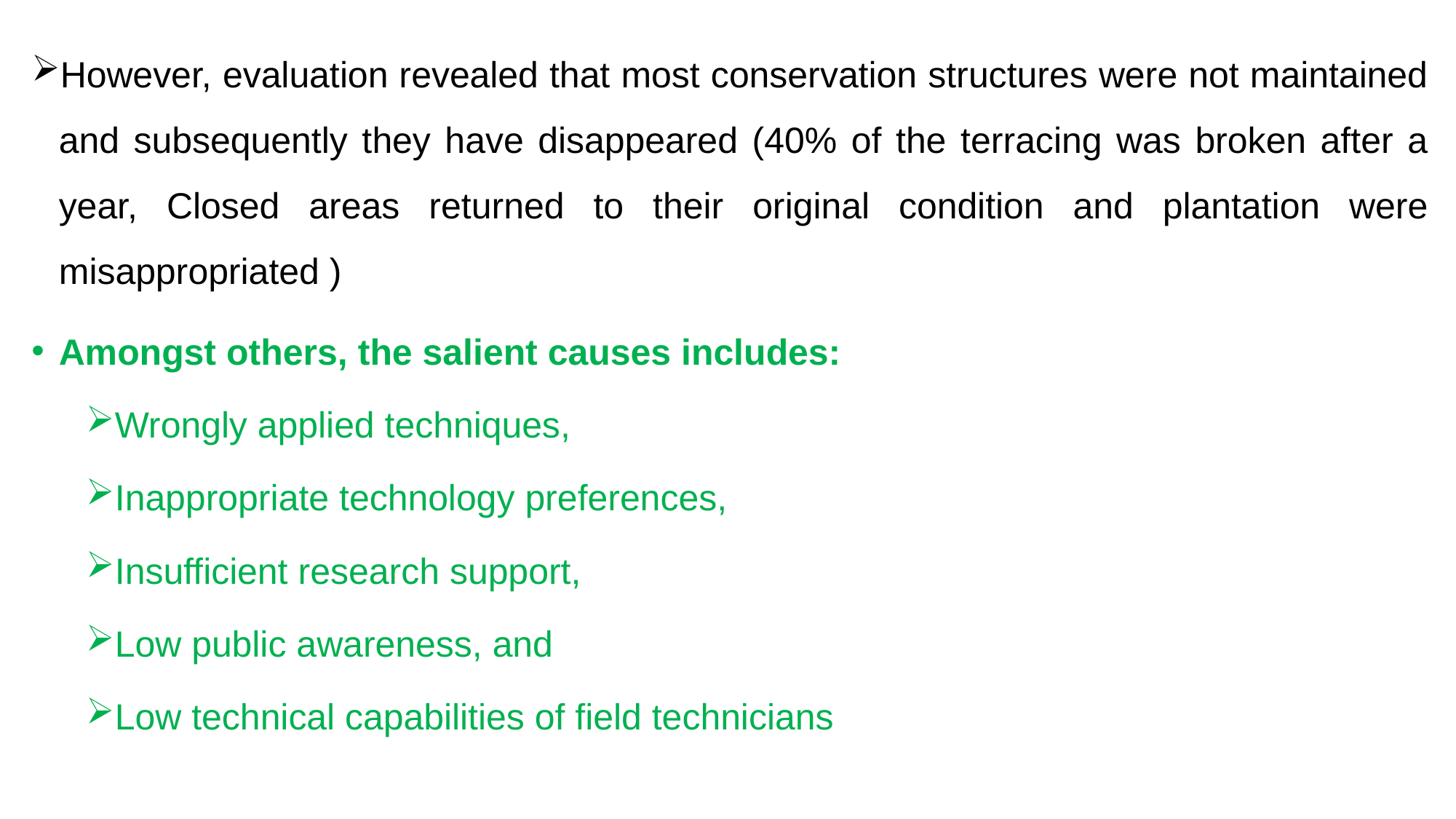

However, evaluation revealed that most conservation structures were not maintained and subsequently they have disappeared (40% of the terracing was broken after a year, Closed areas returned to their original condition and plantation were misappropriated )
Amongst others, the salient causes includes:
Wrongly applied techniques,
Inappropriate technology preferences,
Insufficient research support,
Low public awareness, and
Low technical capabilities of field technicians